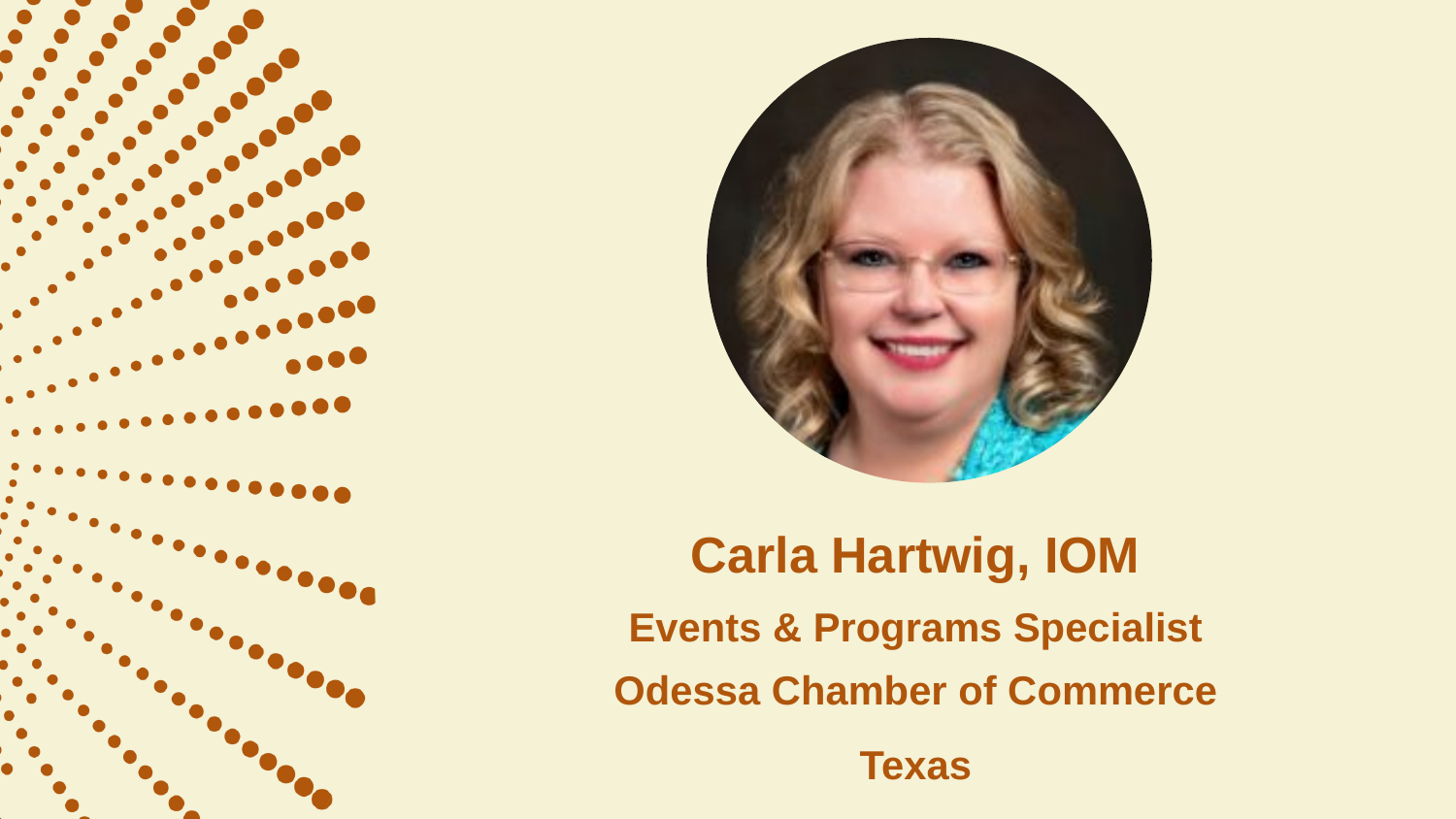

Carla Hartwig, IOM
Events & Programs Specialist
Odessa Chamber of Commerce
Texas